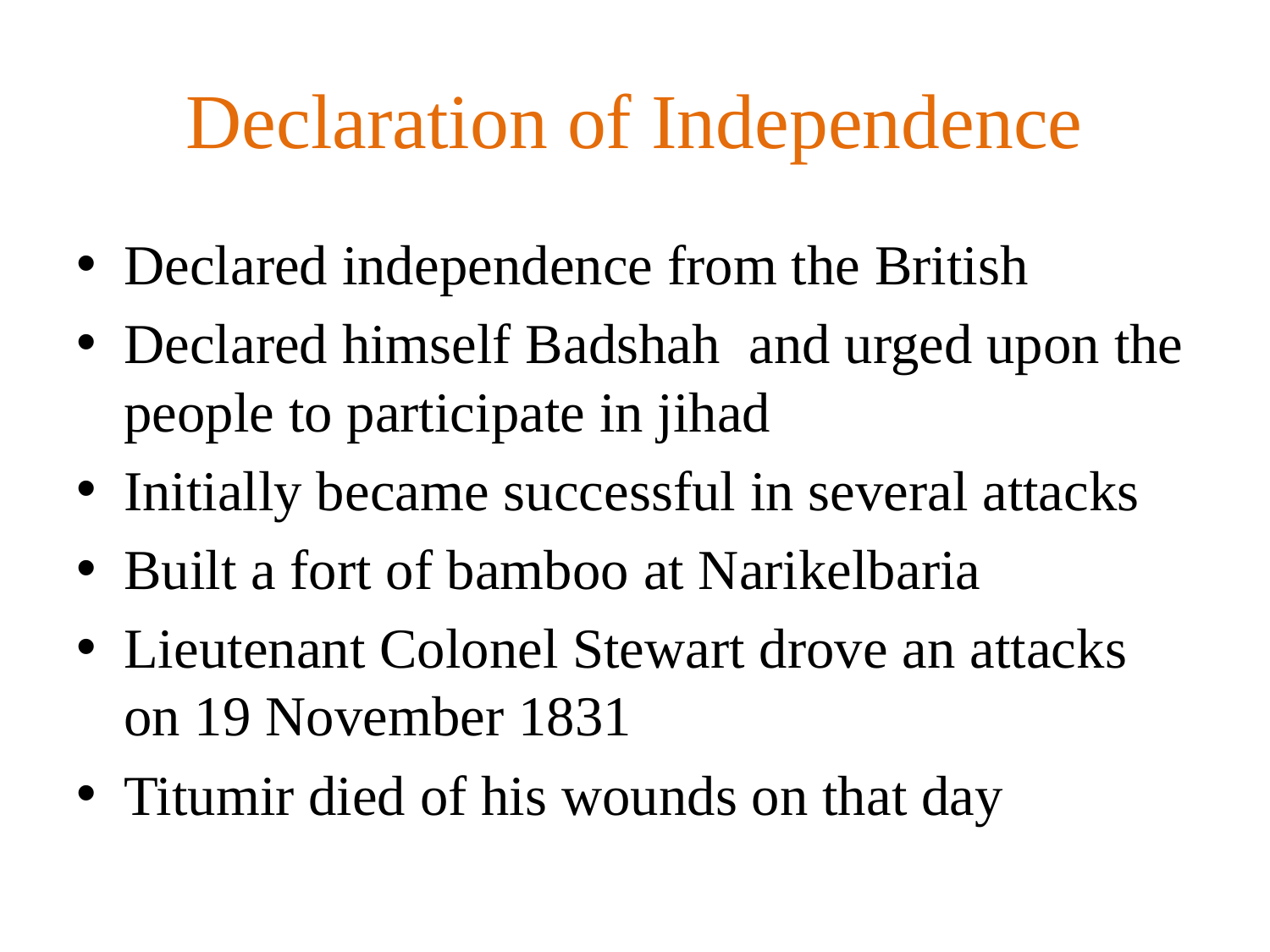

# Declaration of Independence
Declared independence from the British
Declared himself Badshah  and urged upon the people to participate in jihad
Initially became successful in several attacks
Built a fort of bamboo at Narikelbaria
Lieutenant Colonel Stewart drove an attacks on 19 November 1831
Titumir died of his wounds on that day